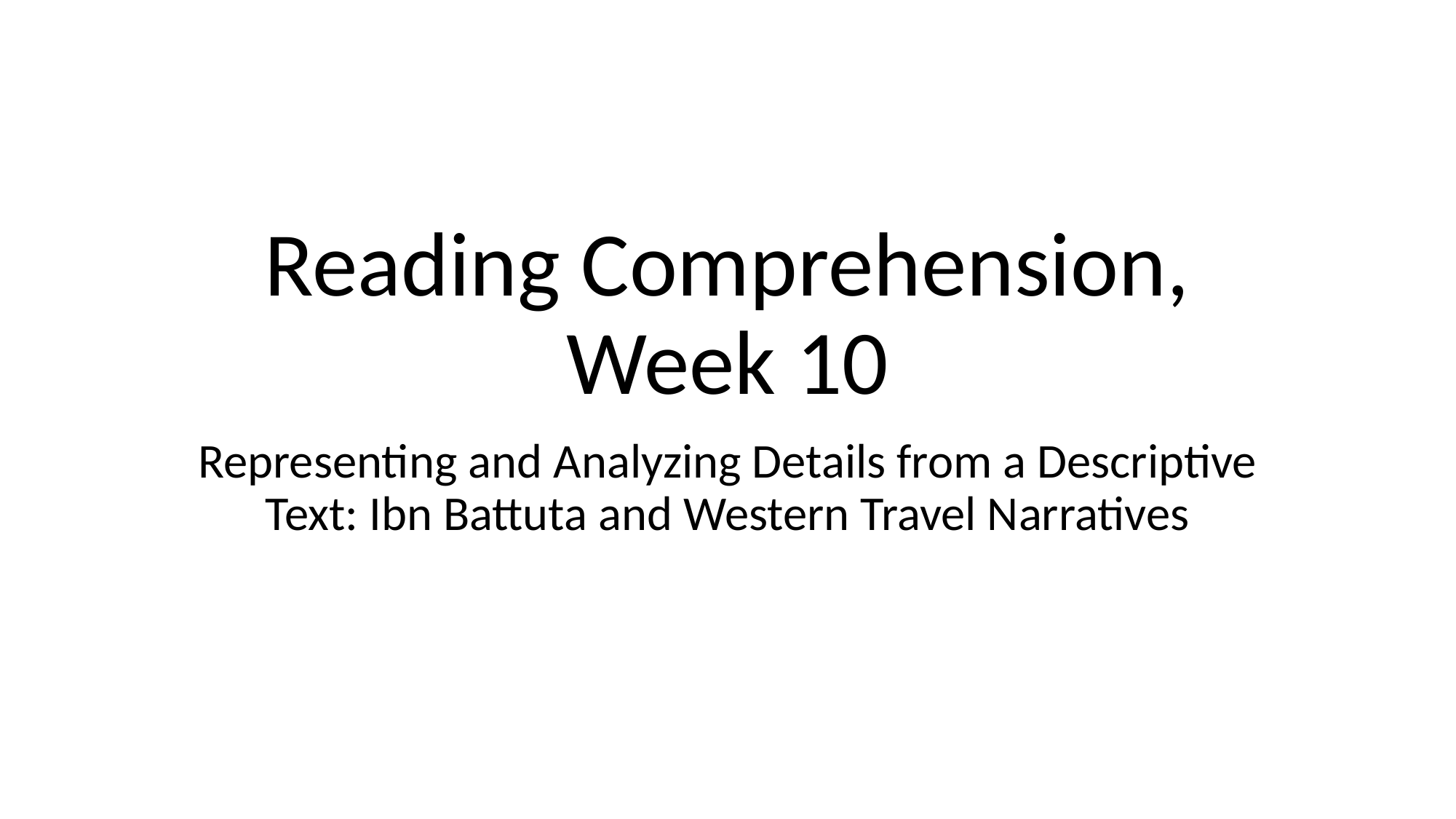

# Reading Comprehension, Week 10
Representing and Analyzing Details from a Descriptive Text: Ibn Battuta and Western Travel Narratives